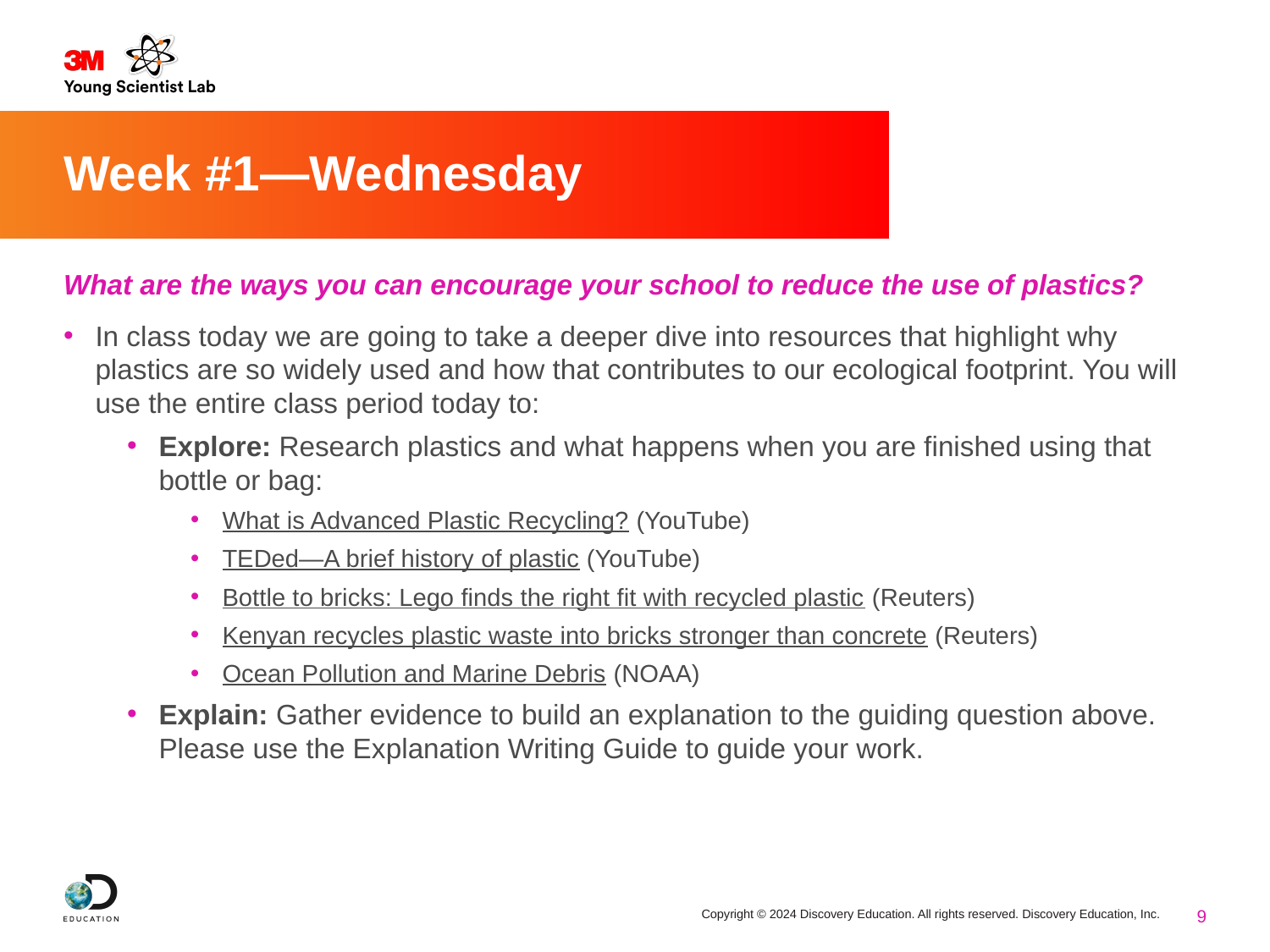

# Week #1—Wednesday
What are the ways you can encourage your school to reduce the use of plastics?
In class today we are going to take a deeper dive into resources that highlight why plastics are so widely used and how that contributes to our ecological footprint. You will use the entire class period today to:
Explore: Research plastics and what happens when you are finished using that bottle or bag:
What is Advanced Plastic Recycling? (YouTube)
TEDed—A brief history of plastic (YouTube)
Bottle to bricks: Lego finds the right fit with recycled plastic (Reuters)
Kenyan recycles plastic waste into bricks stronger than concrete (Reuters)
Ocean Pollution and Marine Debris (NOAA)
Explain: Gather evidence to build an explanation to the guiding question above. Please use the Explanation Writing Guide to guide your work.